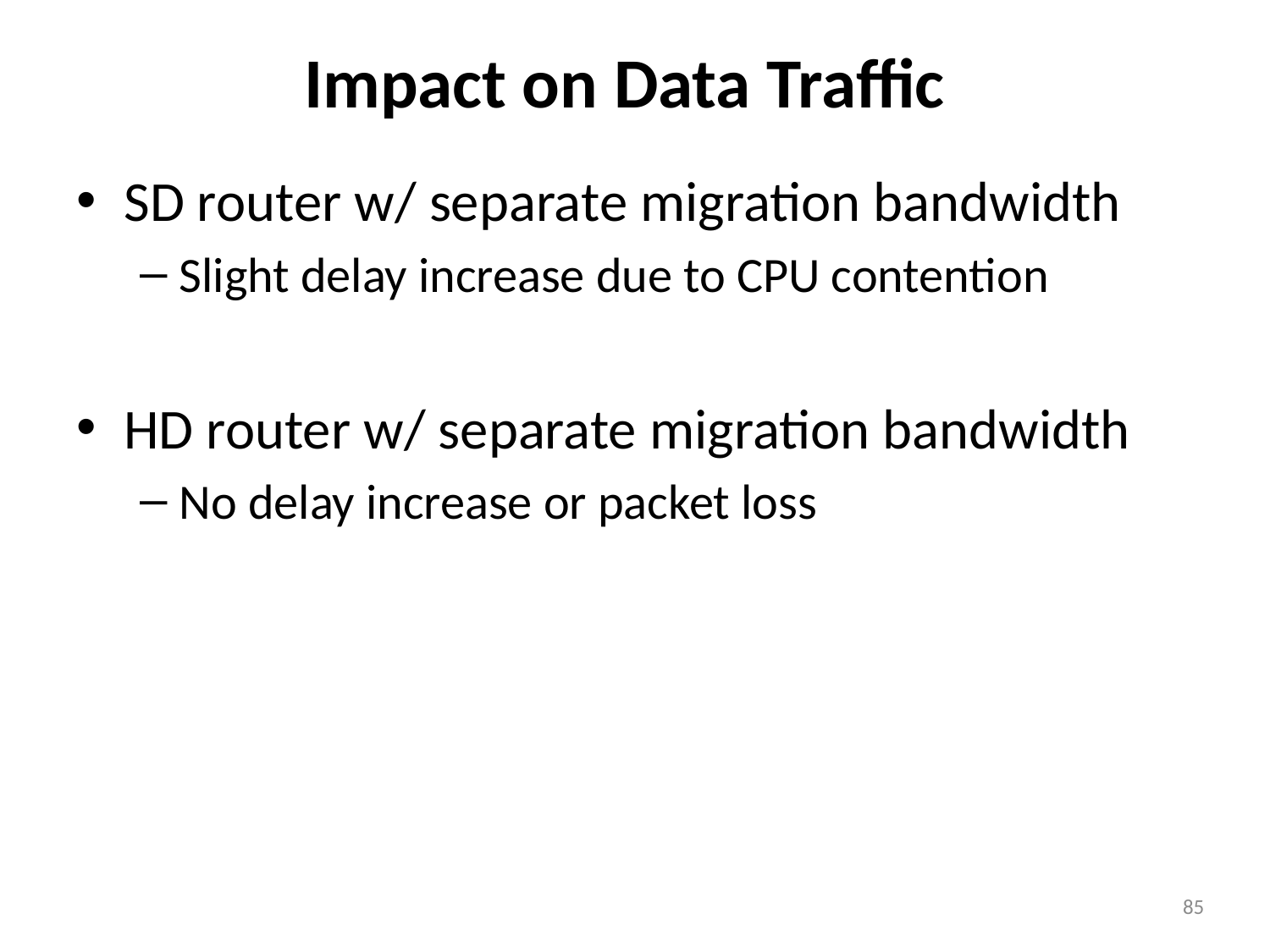

# Impact on Data Traffic
SD router w/ separate migration bandwidth
Slight delay increase due to CPU contention

HD router w/ separate migration bandwidth
No delay increase or packet loss

85